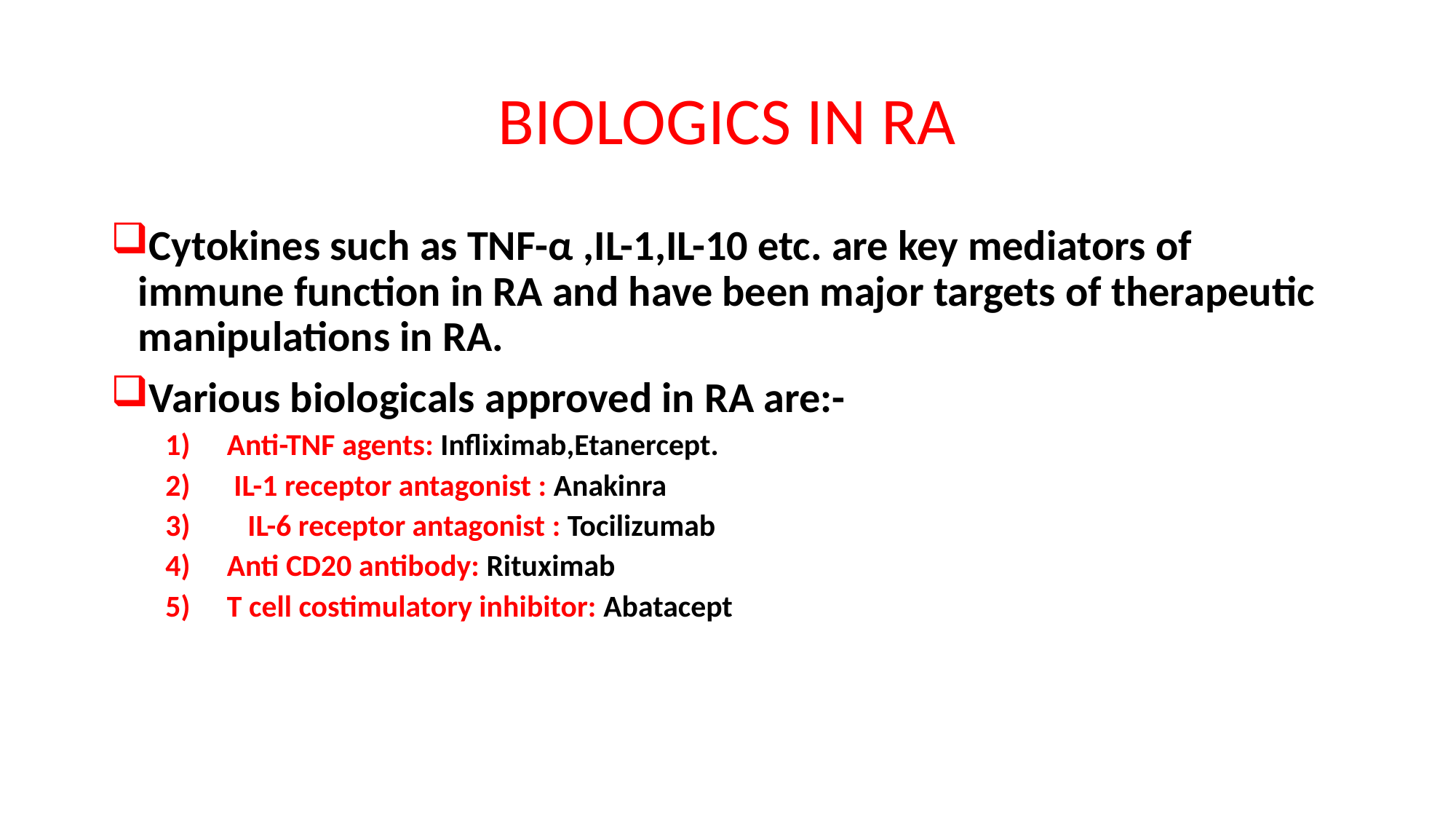

# BIOLOGICS IN RA
Cytokines such as TNF-α ,IL-1,IL-10 etc. are key mediators of immune function in RA and have been major targets of therapeutic manipulations in RA.
Various biologicals approved in RA are:-
Anti-TNF agents: Infliximab,Etanercept.
 IL-1 receptor antagonist : Anakinra
   IL-6 receptor antagonist : Tocilizumab
Anti CD20 antibody: Rituximab
T cell costimulatory inhibitor: Abatacept